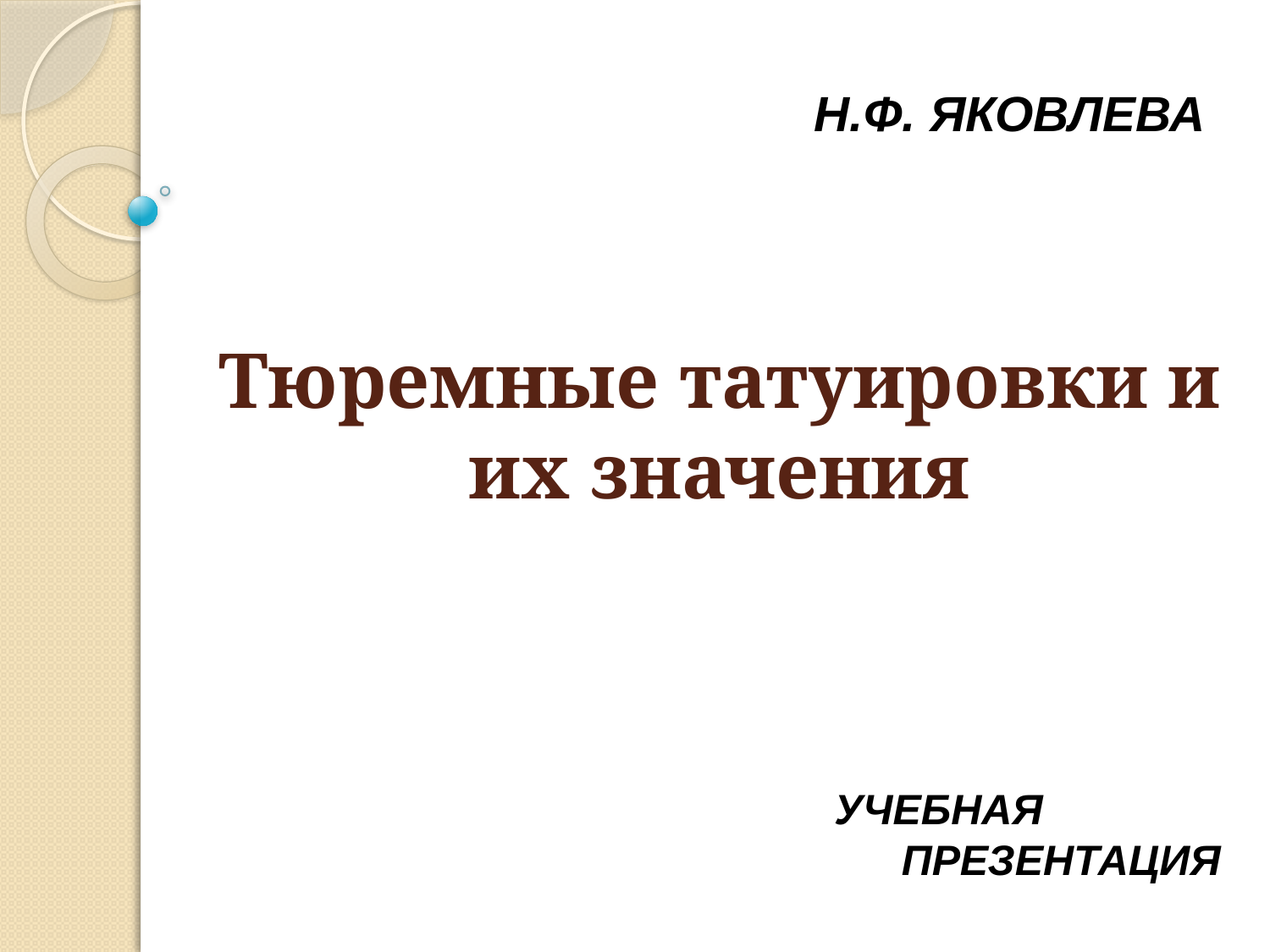

Н.Ф. ЯКОВЛЕВА
# Тюремные татуировки и их значения
УЧЕБНАЯ                ПРЕЗЕНТАЦИЯ